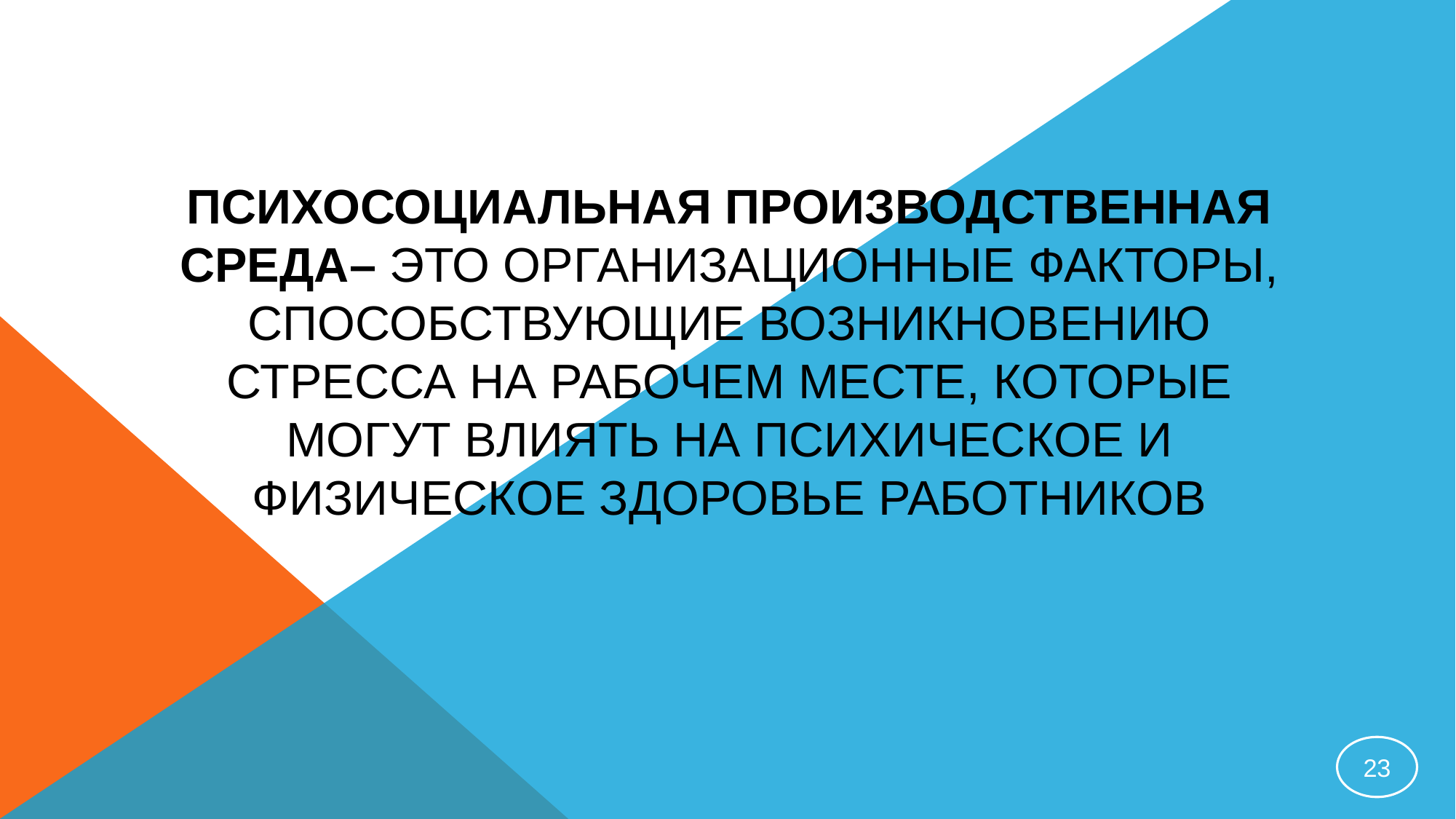

ПСИХОСОЦИАЛЬНАЯ ПРОИЗВОДСТВЕННАЯ СРЕДА– ЭТО ОРГАНИЗАЦИОННЫЕ ФАКТОРЫ, СПОСОБСТВУЮЩИЕ ВОЗНИКНОВЕНИЮ СТРЕССА НА РАБОЧЕМ МЕСТЕ, КОТОРЫЕ МОГУТ ВЛИЯТЬ НА ПСИХИЧЕСКОЕ И ФИЗИЧЕСКОЕ ЗДОРОВЬЕ РАБОТНИКОВ
23